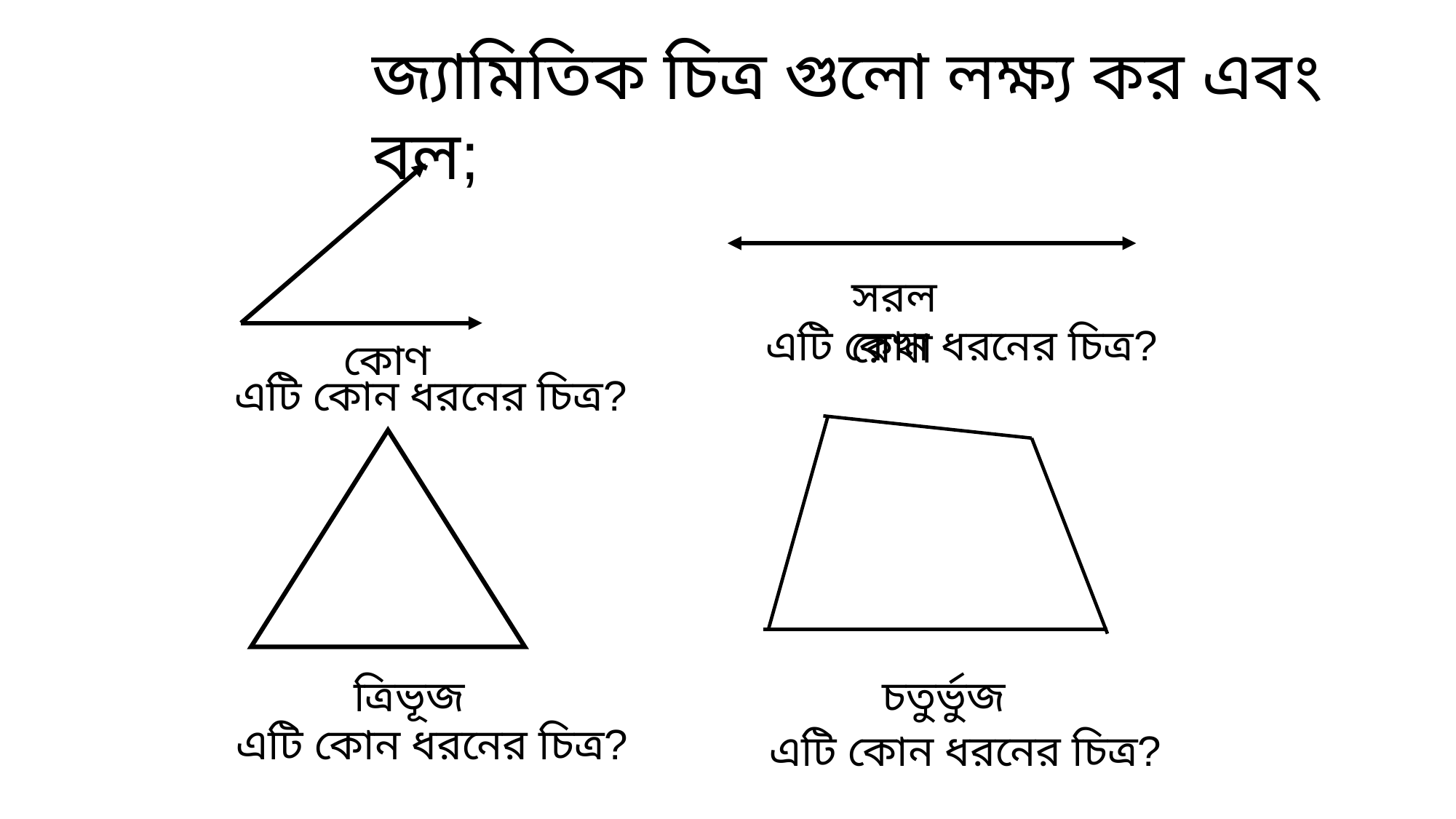

জ্যামিতিক চিত্র গুলো লক্ষ্য কর এবং বল;
সরল রেখা
এটি কোন ধরনের চিত্র?
কোণ
এটি কোন ধরনের চিত্র?

ত্রিভূজ
চতুর্ভুজ
এটি কোন ধরনের চিত্র?
এটি কোন ধরনের চিত্র?